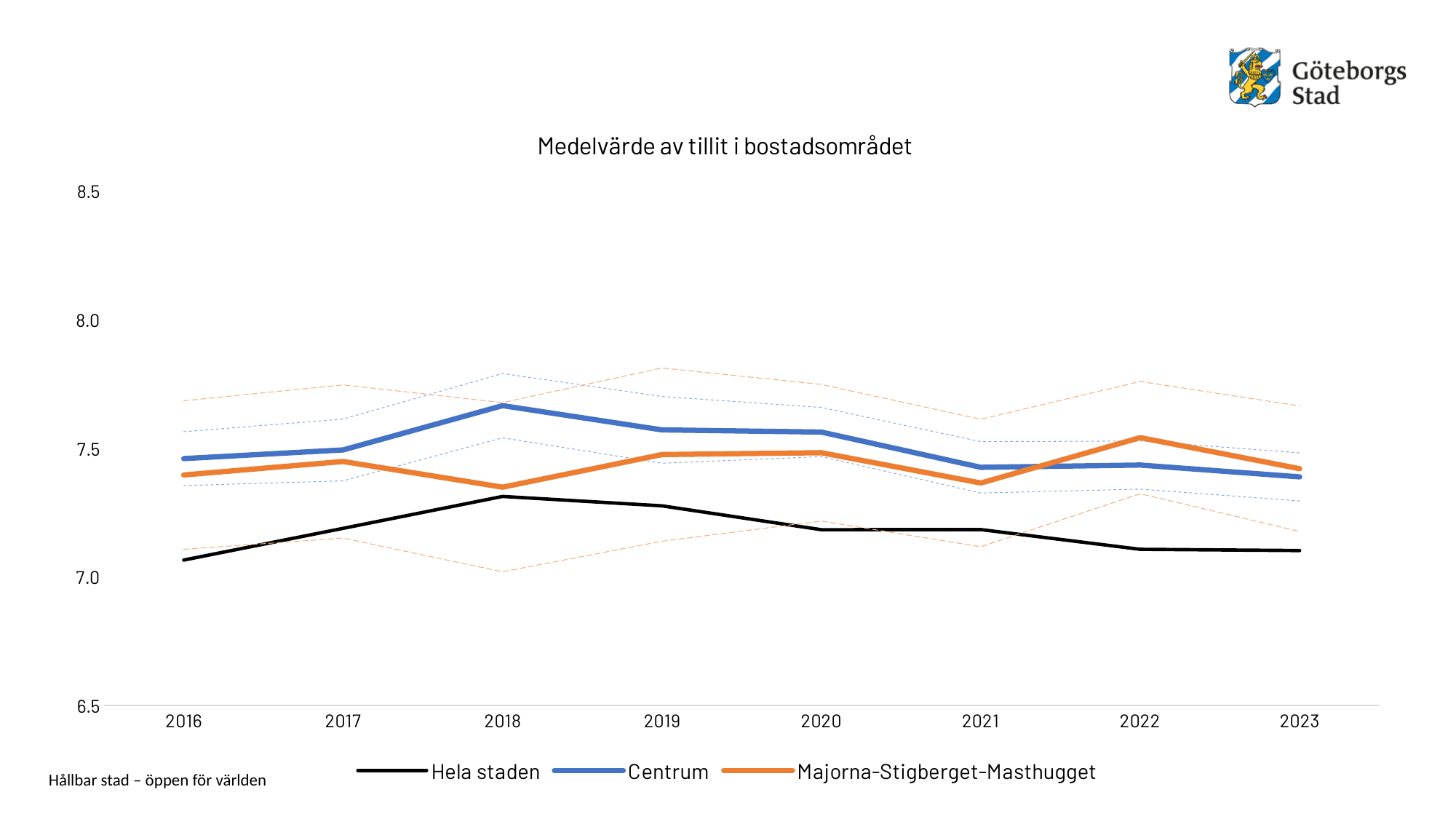

### Chart: Medelvärde av tillit i bostadsområdet

| Category | Hela staden | Centrum | Centrum - låg | Centrum - hög | Majorna-Stigberget-Masthugget | Majorna-Stigberget-Masthugget - låg | Majorna-Stigberget-Masthugget - hög |
|---|---|---|---|---|---|---|---|
| 2016 | 7.065269 | 7.459893 | 7.355014 | 7.564772 | 7.396135 | 7.107282 | 7.684988 |
| 2017 | 7.188715 | 7.493646 | 7.373368 | 7.613924 | 7.448718 | 7.150683 | 7.746753 |
| 2018 | 7.312726 | 7.665957 | 7.540985 | 7.79093 | 7.348684 | 7.019575 | 7.677793 |
| 2019 | 7.276037 | 7.571732 | 7.44195 | 7.701514 | 7.475524 | 7.138538 | 7.812511 |
| 2020 | 7.18326 | 7.563265 | 7.467505 | 7.659026 | 7.482759 | 7.217104 | 7.748413 |
| 2021 | 7.183828 | 7.425912 | 7.325858 | 7.525965 | 7.364929 | 7.116926 | 7.612931 |
| 2022 | 7.107064 | 7.43484 | 7.341203 | 7.528476 | 7.541667 | 7.323275 | 7.760058 |
| 2023 | 7.102284 | 7.388784 | 7.295166 | 7.482402 | 7.420635 | 7.176424 | 7.664846 |